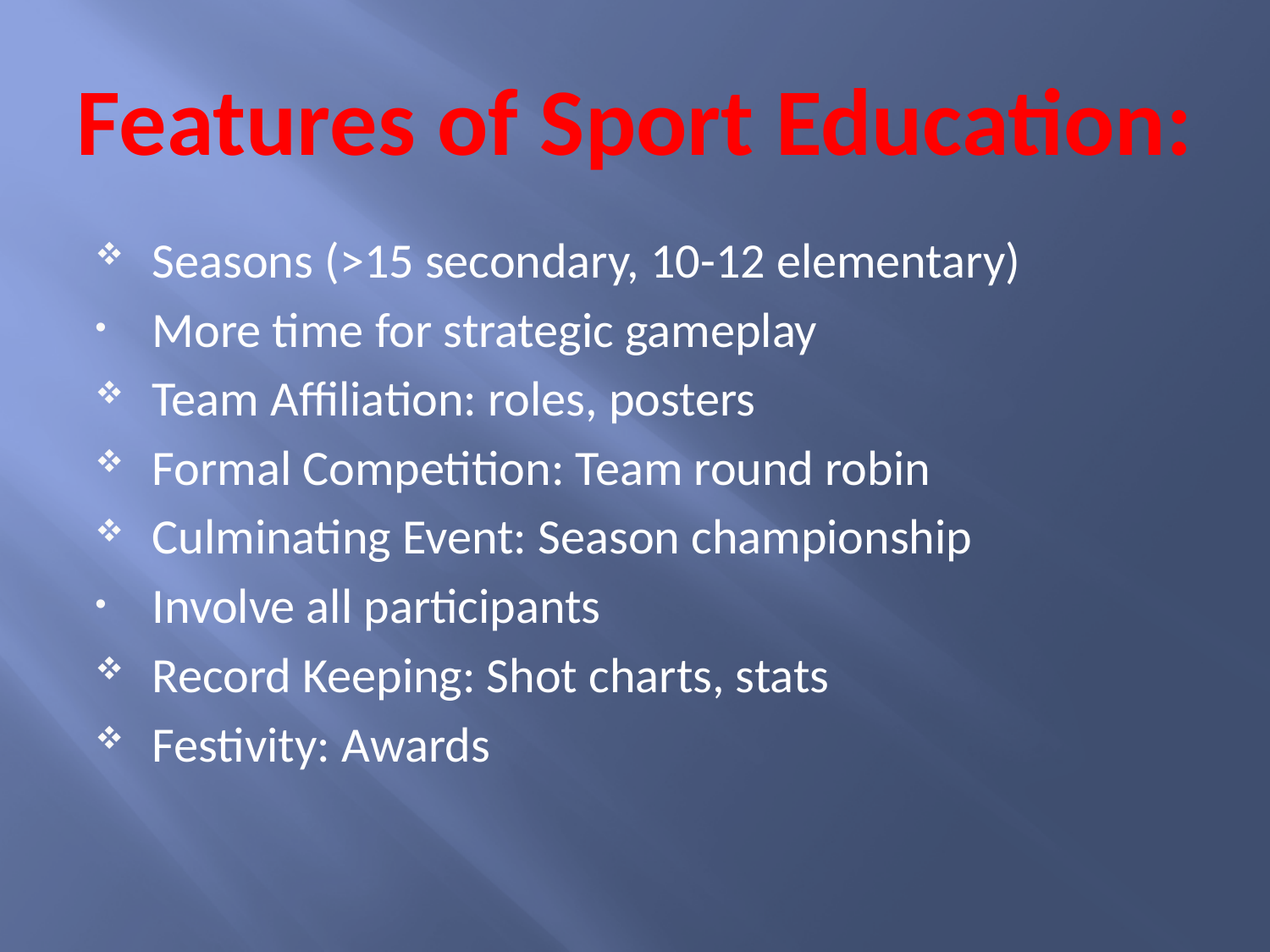

# Features of Sport Education:
Seasons (>15 secondary, 10-12 elementary)
More time for strategic gameplay
Team Affiliation: roles, posters
Formal Competition: Team round robin
Culminating Event: Season championship
Involve all participants
Record Keeping: Shot charts, stats
Festivity: Awards